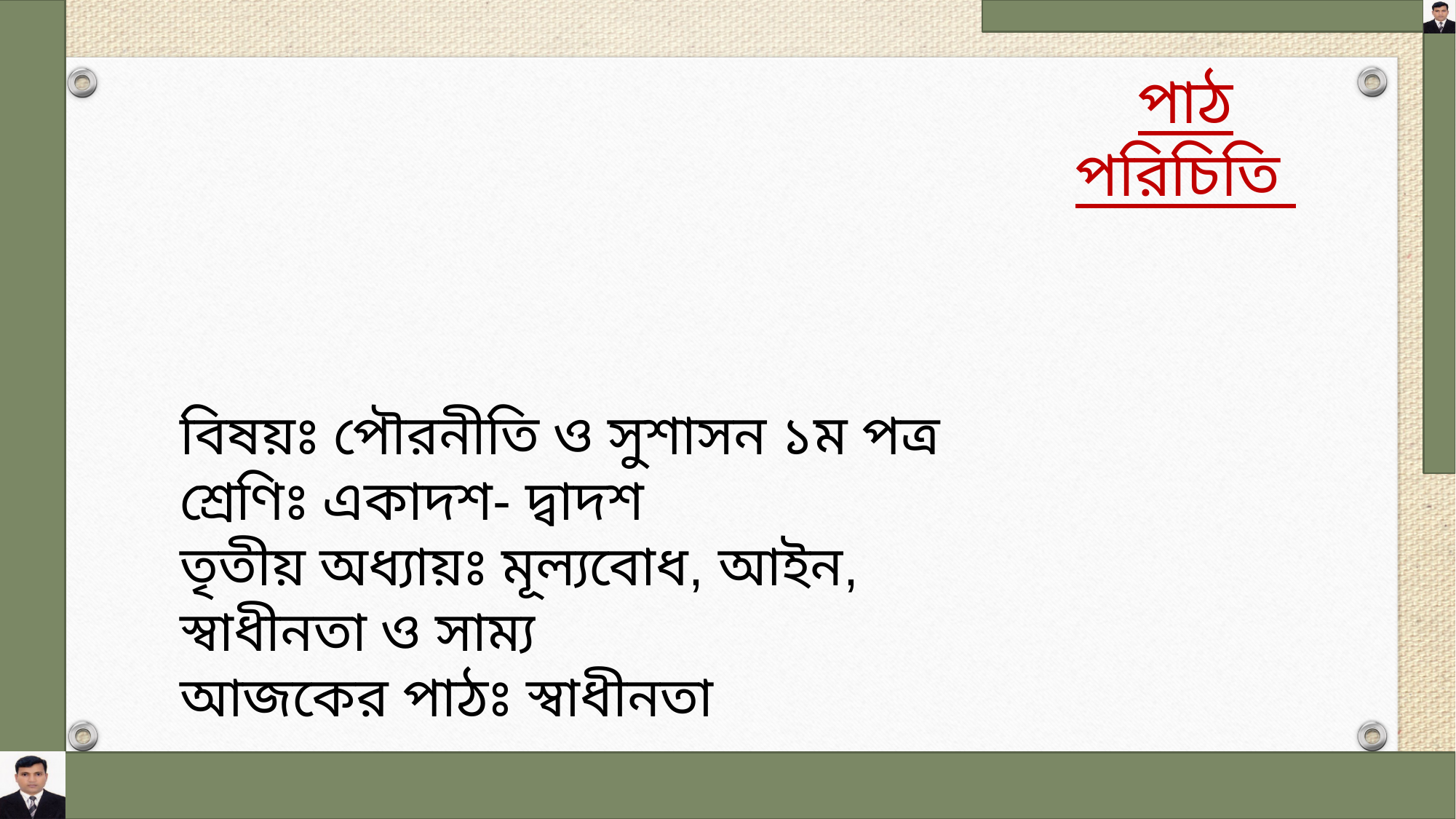

পাঠ পরিচিতি
বিষয়ঃ পৌরনীতি ও সুশাসন ১ম পত্র
শ্রেণিঃ একাদশ- দ্বাদশ
তৃতীয় অধ্যায়ঃ মূল্যবোধ, আইন, স্বাধীনতা ও সাম্য
আজকের পাঠঃ স্বাধীনতা